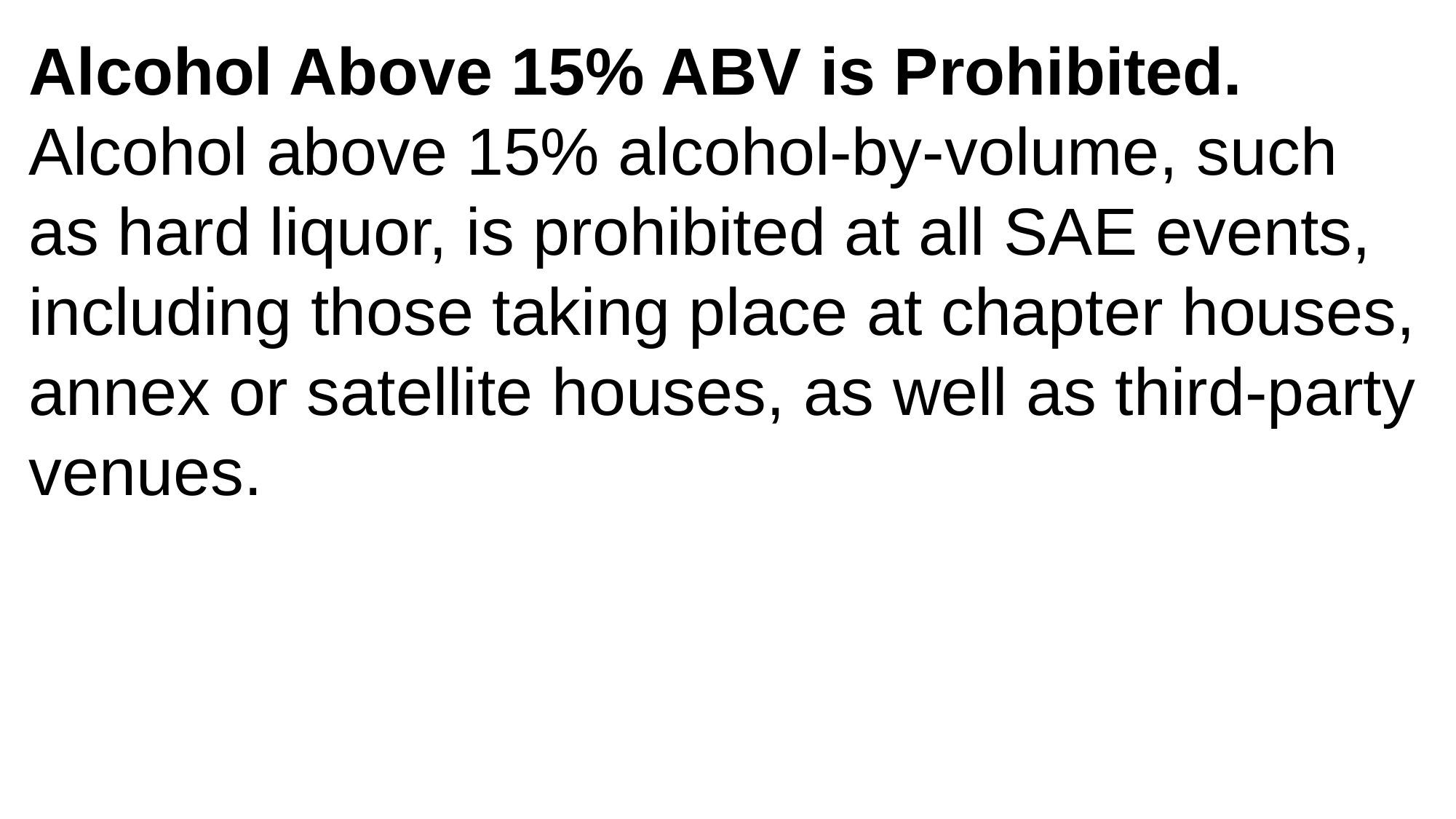

Alcohol Above 15% ABV is Prohibited. Alcohol above 15% alcohol-by-volume, such as hard liquor, is prohibited at all SAE events, including those taking place at chapter houses, annex or satellite houses, as well as third-party venues.